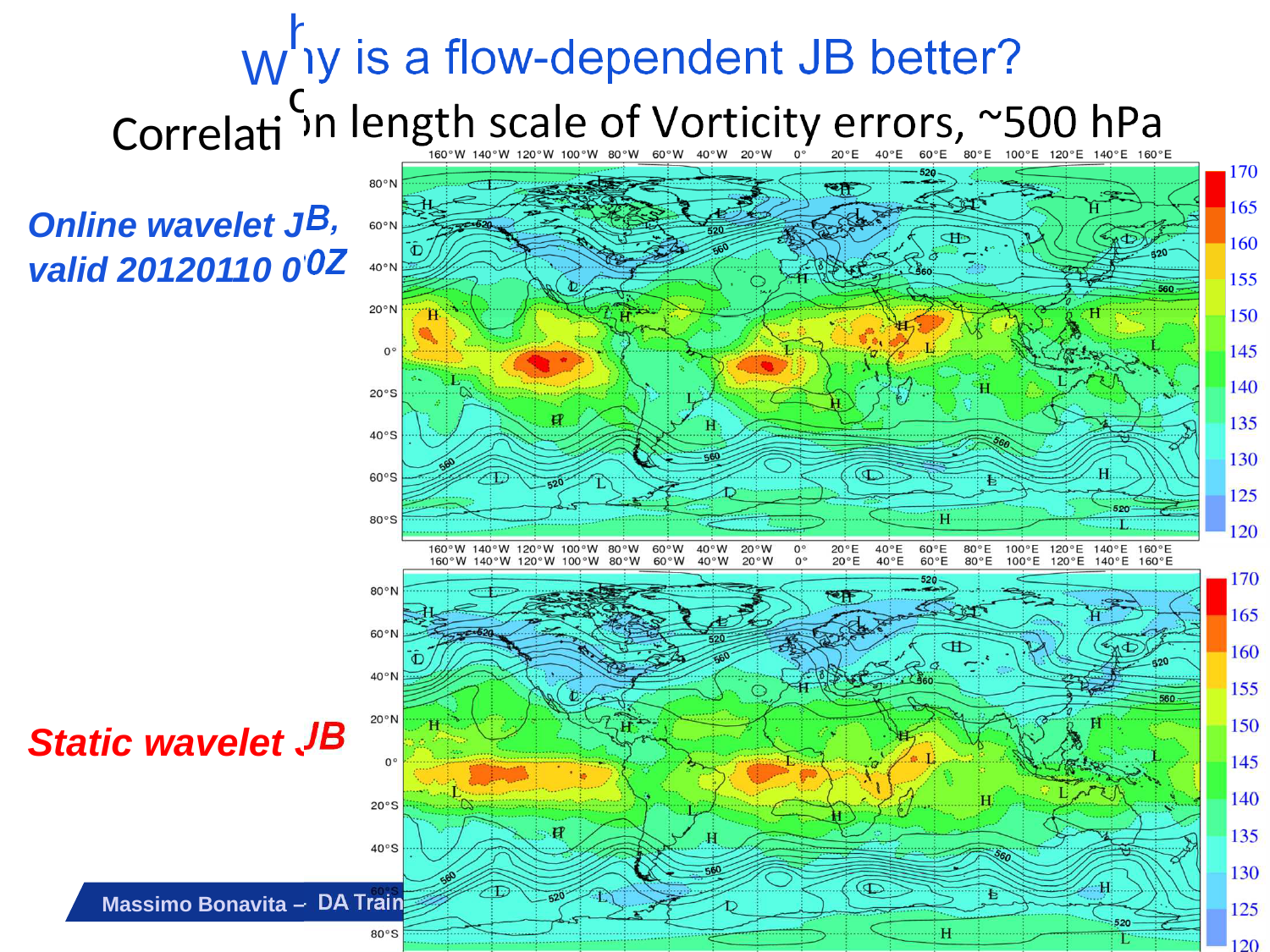

hy is a flow-dependent JB better?
on length scale of Vorticity errors, ~500 hPa

B, 0Z

W
# Correlati
Online wavelet J valid 20120110 0
B

DA Training Course 2014 - EDA
Static wavelet J

Massimo Bonavita –